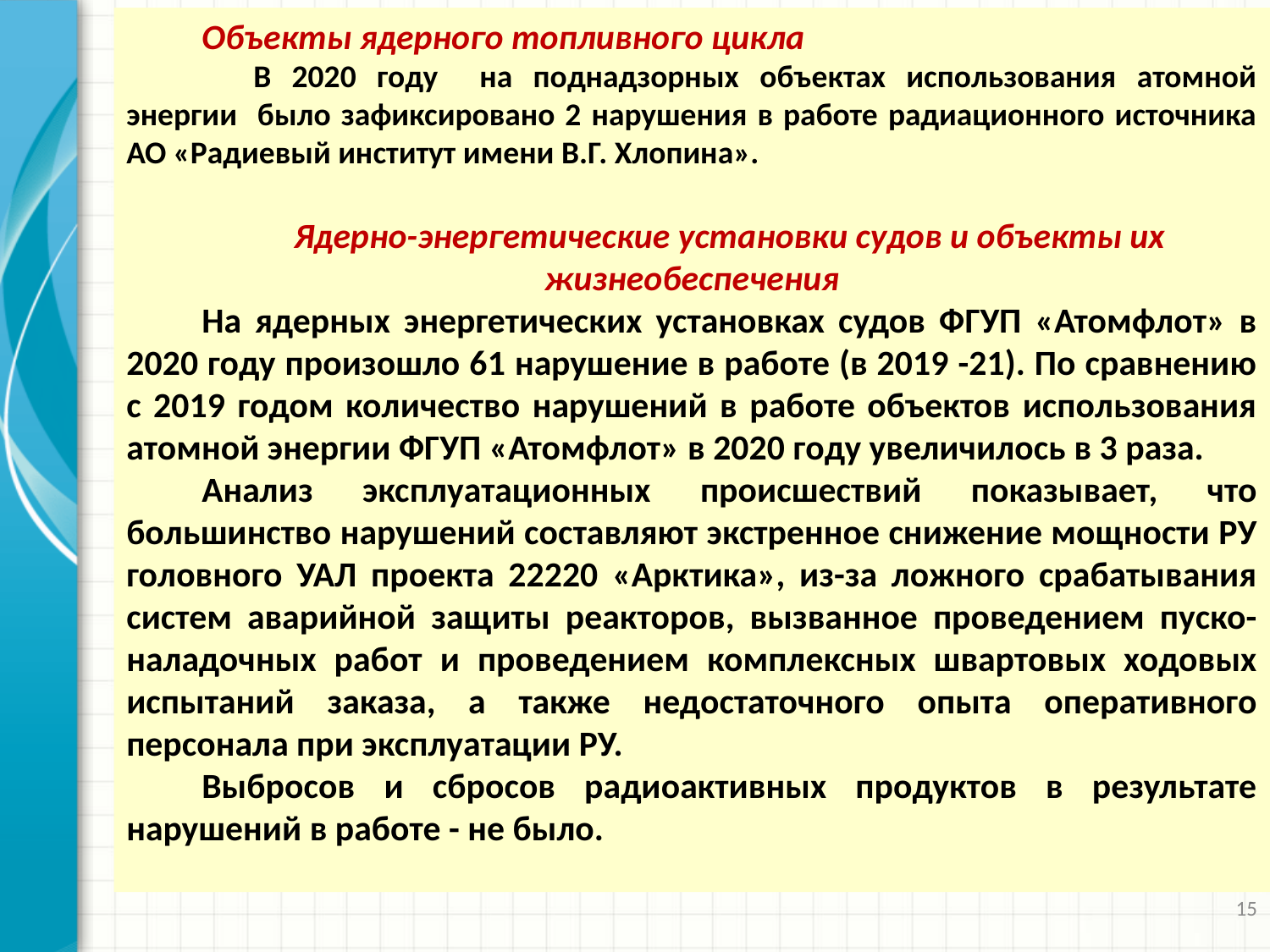

Объекты ядерного топливного цикла
	В 2020 году  на поднадзорных объектах использования атомной энергии  было зафиксировано 2 нарушения в работе радиационного источника АО «Радиевый институт имени В.Г. Хлопина».

Ядерно-энергетические установки судов и объекты их жизнеобеспечения
На ядерных энергетических установках судов ФГУП «Атомфлот» в 2020 году произошло 61 нарушение в работе (в 2019 -21). По сравнению с 2019 годом количество нарушений в работе объектов использования атомной энергии ФГУП «Атомфлот» в 2020 году увеличилось в 3 раза.
Анализ эксплуатационных происшествий показывает, что большинство нарушений составляют экстренное снижение мощности РУ головного УАЛ проекта 22220 «Арктика», из-за ложного срабатывания систем аварийной защиты реакторов, вызванное проведением пуско-наладочных работ и проведением комплексных швартовых ходовых испытаний заказа, а также недостаточного опыта оперативного персонала при эксплуатации РУ.
Выбросов и сбросов радиоактивных продуктов в результате нарушений в работе - не было.

15